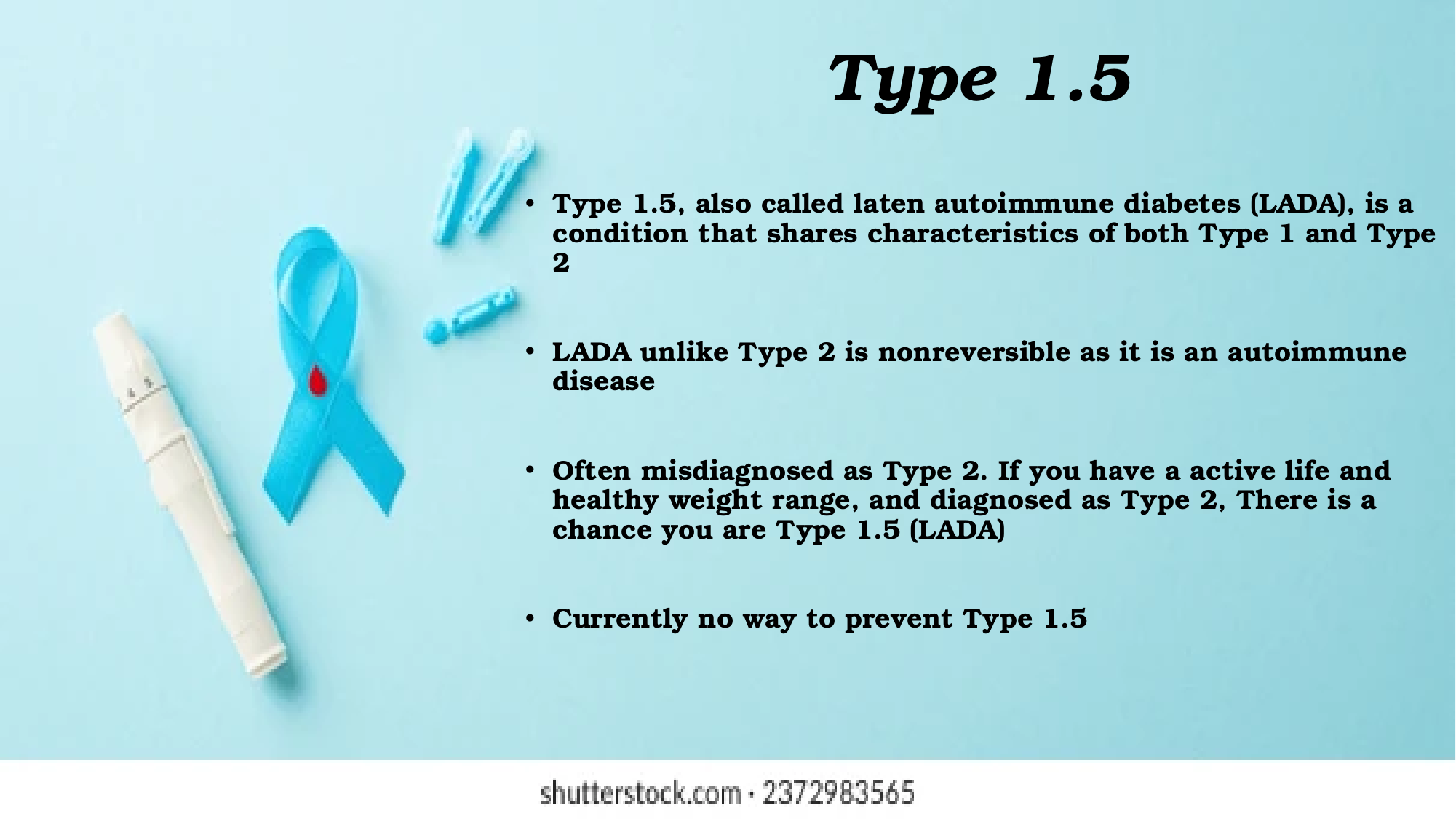

# Type 1.5
Type 1.5, also called laten autoimmune diabetes (LADA), is a condition that shares characteristics of both Type 1 and Type 2

LADA unlike Type 2 is nonreversible as it is an autoimmune disease

Often misdiagnosed as Type 2. If you have a active life and healthy weight range, and diagnosed as Type 2, There is a chance you are Type 1.5 (LADA)

Currently no way to prevent Type 1.5